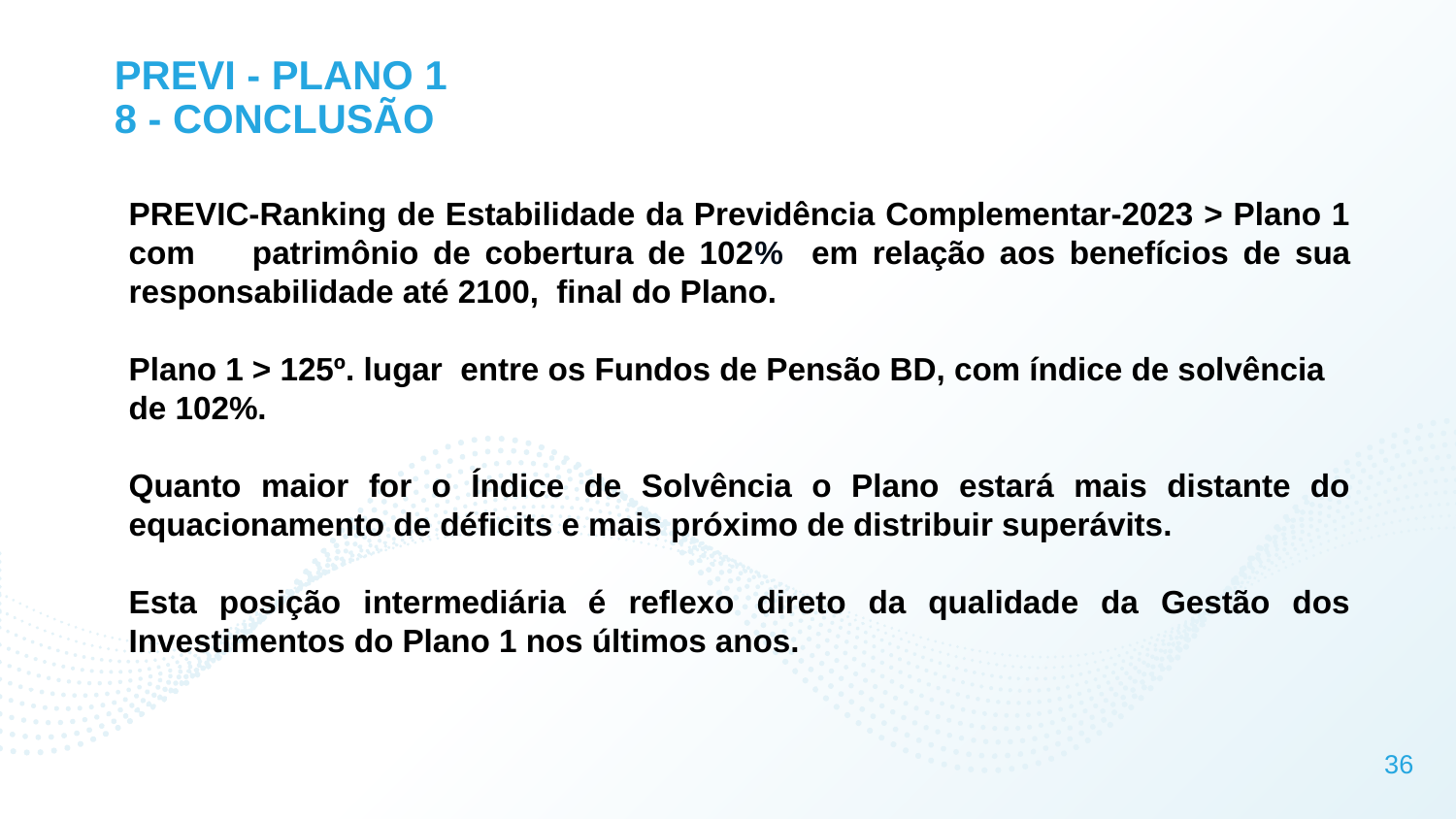

# PREVI - PLANO 1 8 - CONCLUSÃO
PREVIC-Ranking de Estabilidade da Previdência Complementar-2023 > Plano 1 com    patrimônio de cobertura de 102%  em relação aos benefícios de sua responsabilidade até 2100,  final do Plano.

Plano 1 > 125º. lugar  entre os Fundos de Pensão BD, com índice de solvência de 102%.

Quanto maior for o Índice de Solvência o Plano estará mais distante do equacionamento de déficits e mais próximo de distribuir superávits.

Esta posição intermediária é reflexo direto da qualidade da Gestão dos Investimentos do Plano 1 nos últimos anos.

36